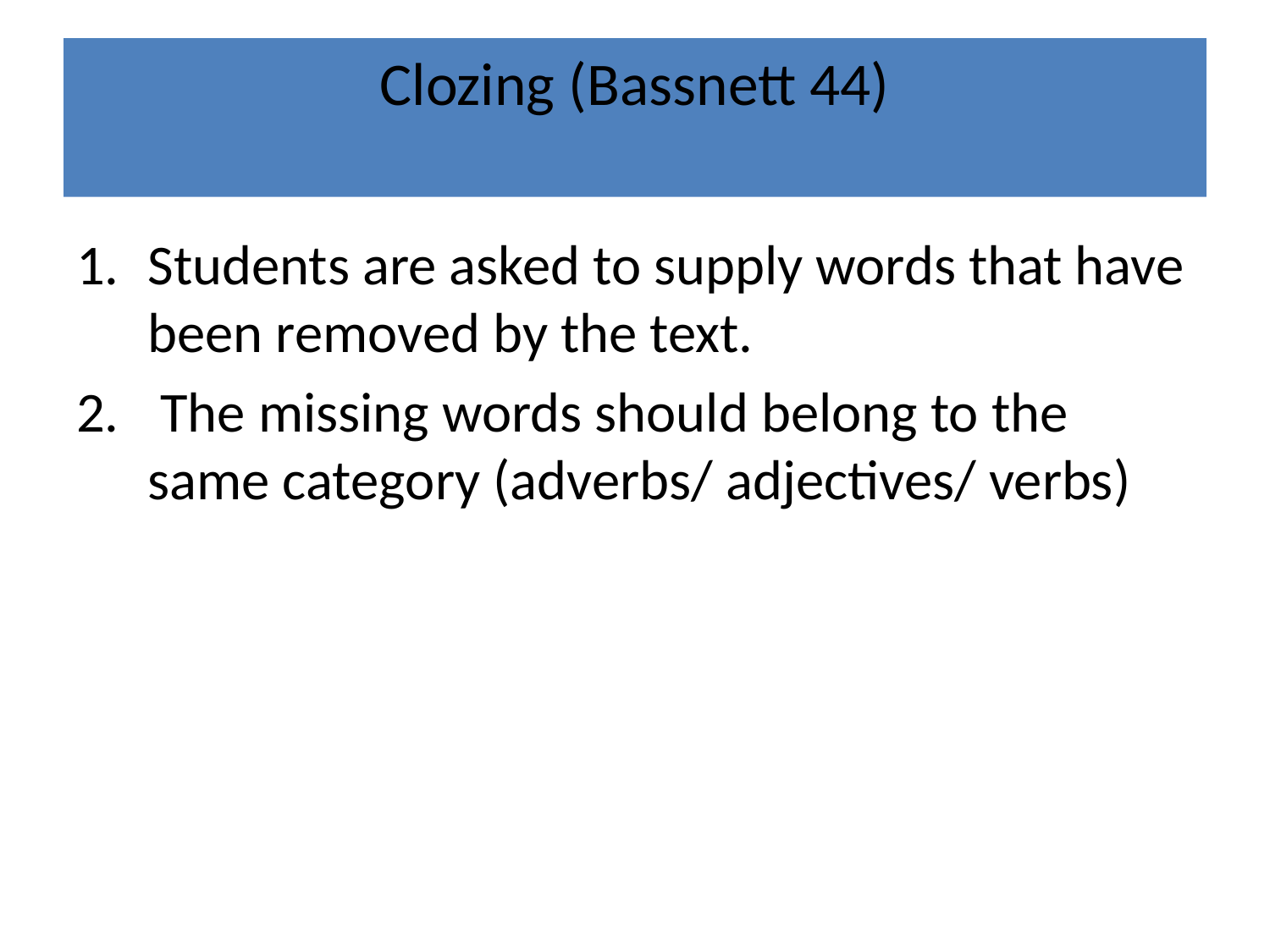

# Clozing (Bassnett 44)
Students are asked to supply words that have been removed by the text.
 The missing words should belong to the same category (adverbs/ adjectives/ verbs)